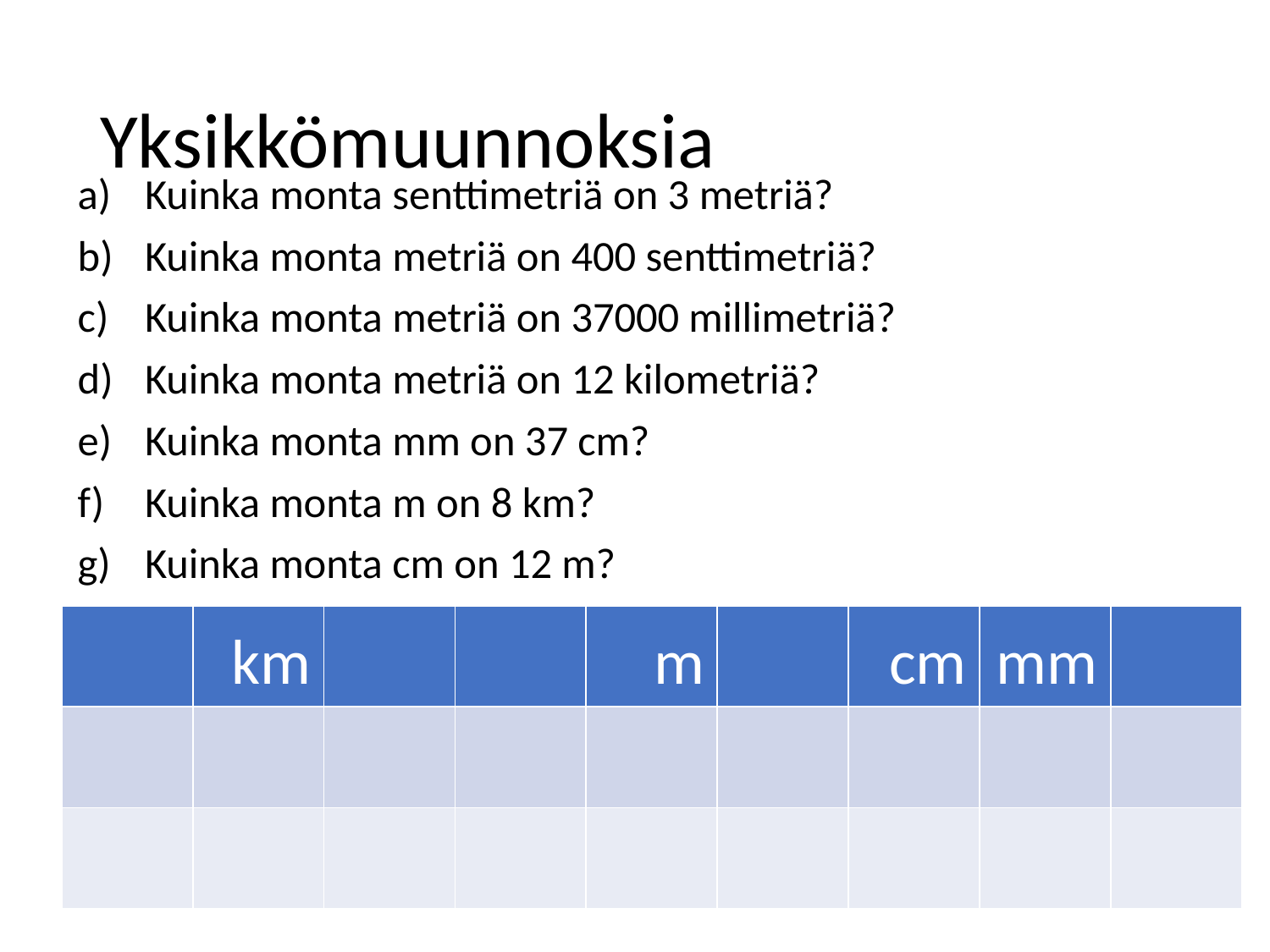

# Yksikkömuunnoksia
Kuinka monta senttimetriä on 3 metriä?
Kuinka monta metriä on 400 senttimetriä?
Kuinka monta metriä on 37000 millimetriä?
Kuinka monta metriä on 12 kilometriä?
Kuinka monta mm on 37 cm?
Kuinka monta m on 8 km?
Kuinka monta cm on 12 m?

|  | km |  |  | m |  | cm | mm |  |
| --- | --- | --- | --- | --- | --- | --- | --- | --- |
|  |  |  |  |  |  |  |  |  |
|  |  |  |  |  |  |  |  |  |